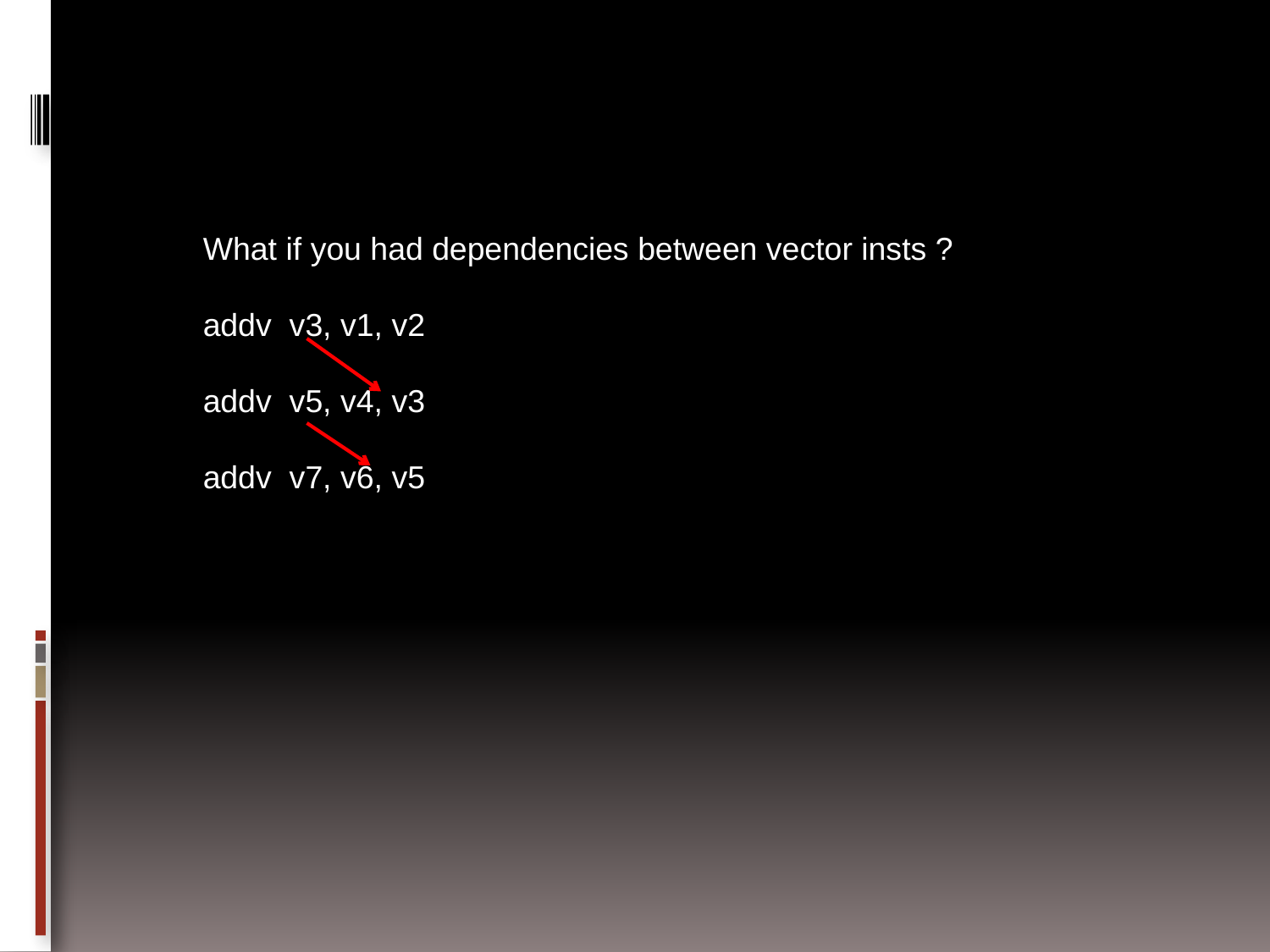

What if you had dependencies between vector insts ?

addv  v3, v1, v2

addv  v5, v4, v3

addv  v7, v6, v5